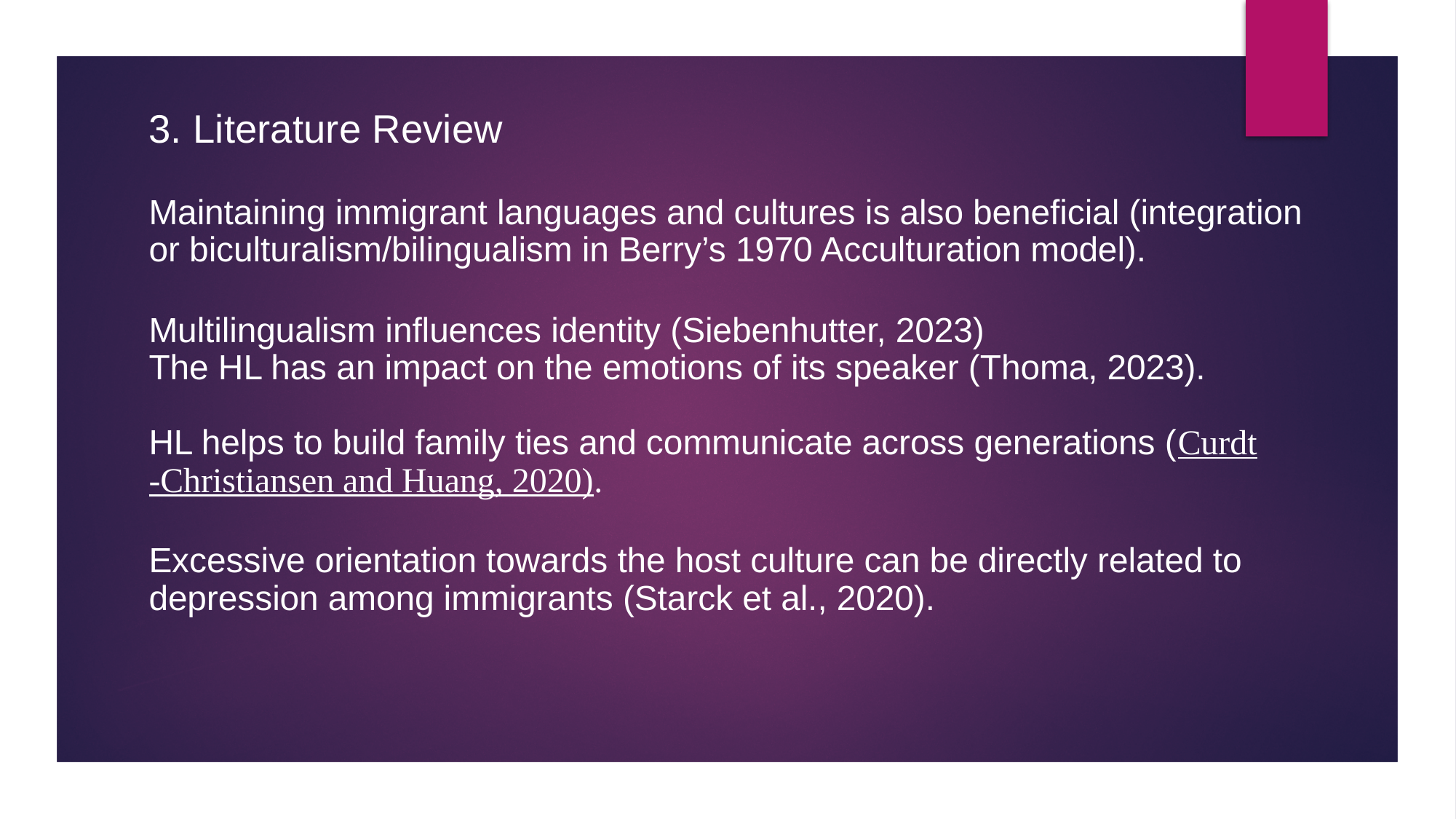

# 3. Literature Review Maintaining immigrant languages and cultures is also beneficial (integration or biculturalism/bilingualism in Berry’s 1970 Acculturation model). Multilingualism influences identity (Siebenhutter, 2023) The HL has an impact on the emotions of its speaker (Thoma, 2023). HL helps to build family ties and communicate across generations (Curdt-Christiansen and Huang, 2020). Excessive orientation towards the host culture can be directly related to depression among immigrants (Starck et al., 2020).